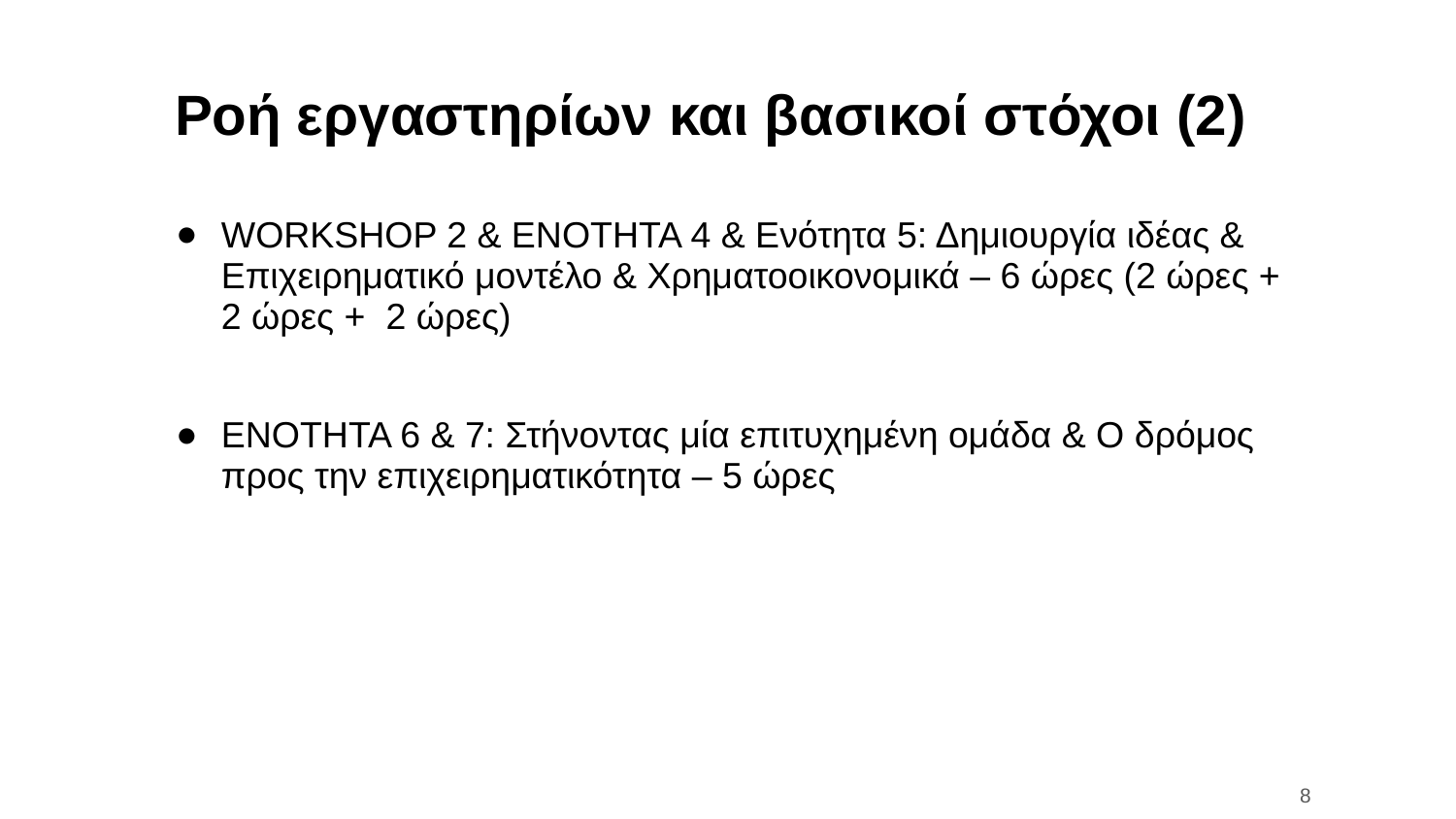

# Ροή εργαστηρίων και βασικοί στόχοι (2)
WORKSHOP 2 & ΕΝΟΤΗΤΑ 4 & Ενότητα 5: Δημιουργία ιδέας & Επιχειρηματικό μοντέλο & Χρηματοοικονομικά – 6 ώρες (2 ώρες + 2 ώρες +  2 ώρες)

ΕΝΟΤΗΤΑ 6 & 7: Στήνοντας μία επιτυχημένη ομάδα & Ο δρόμος προς την επιχειρηματικότητα – 5 ώρες

8